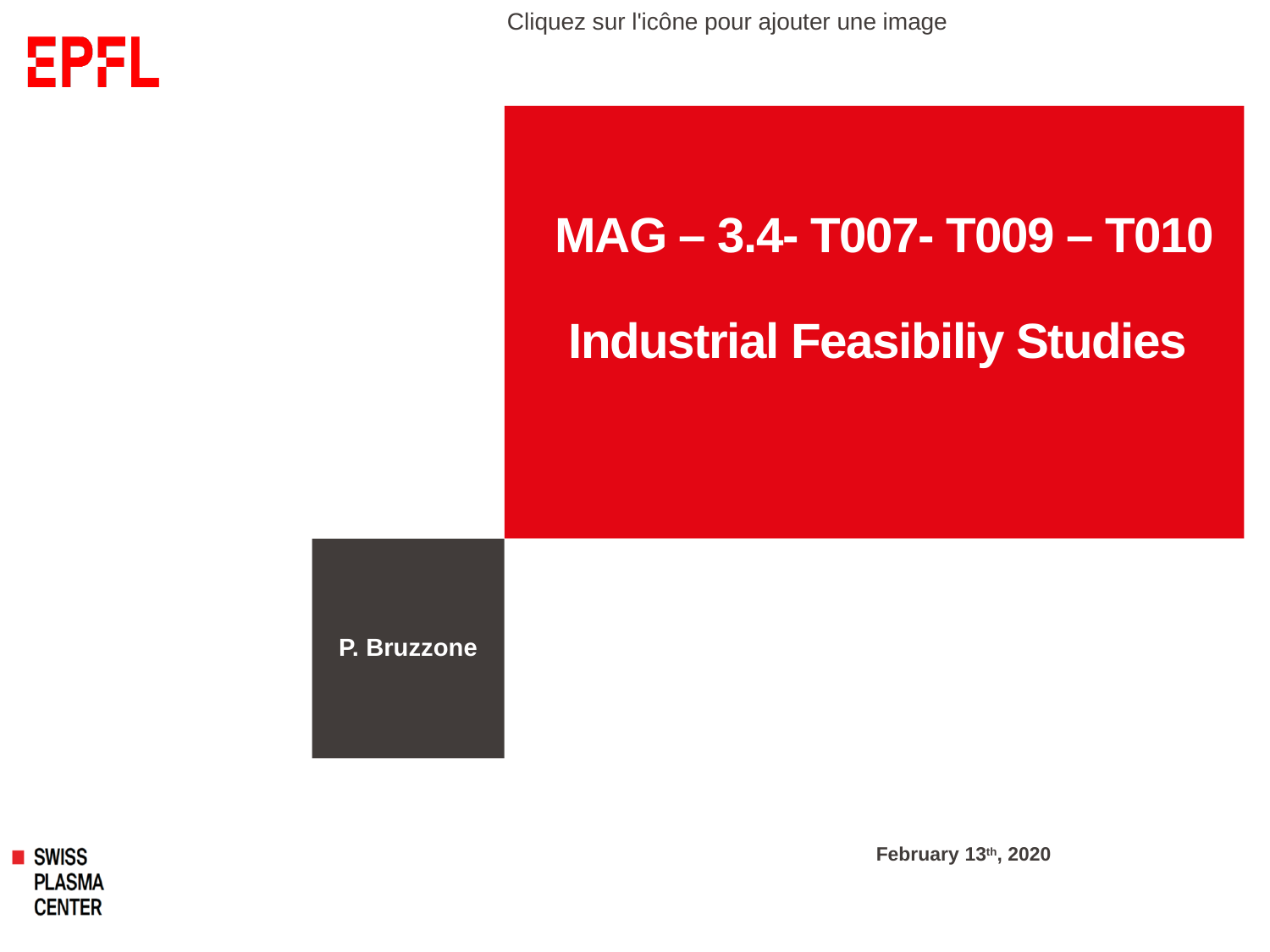

# MAG – 3.4- T007- T009 – T010 Industrial Feasibiliy Studies
P. Bruzzone
February 13th, 2020